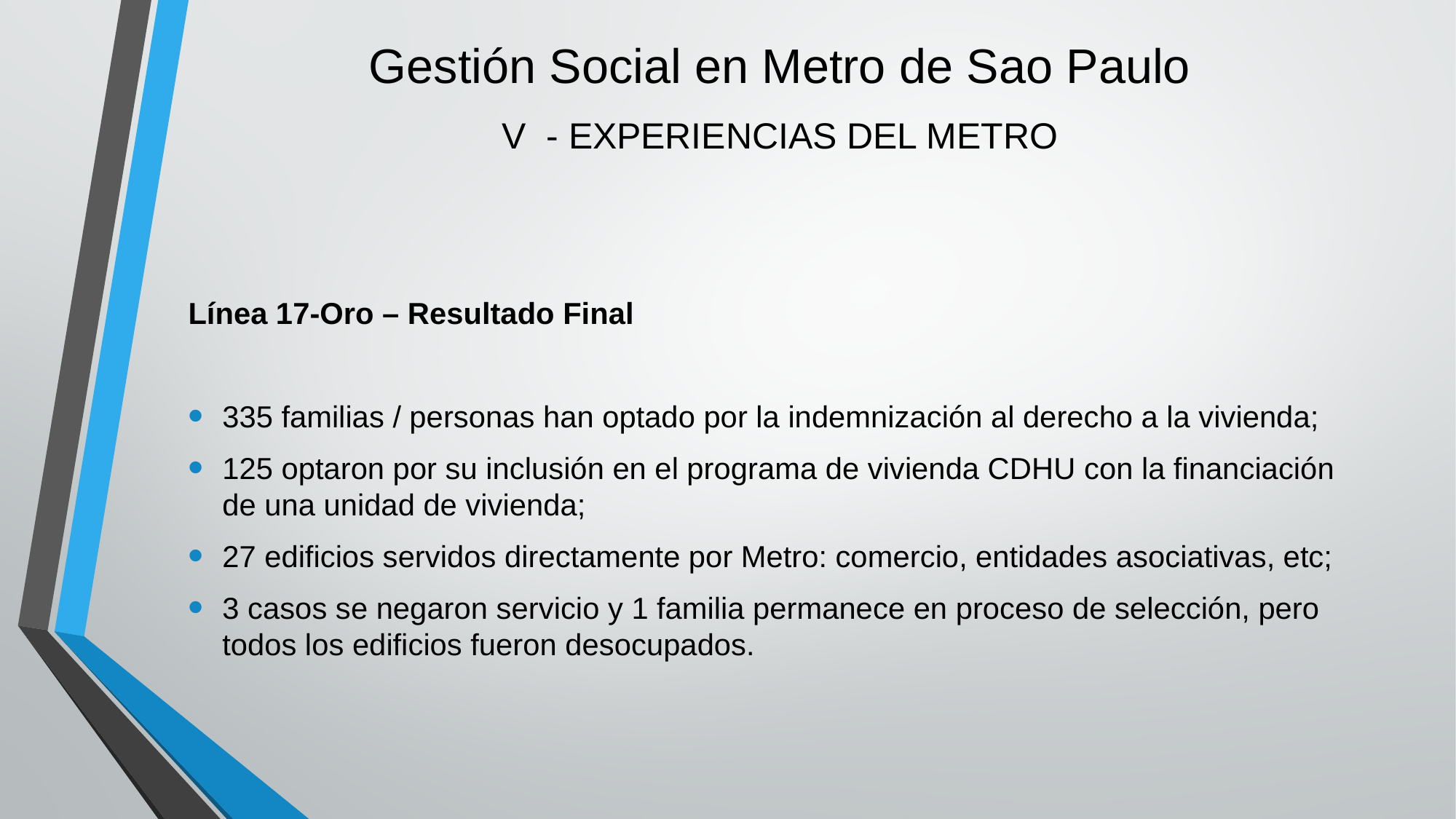

# Gestión Social en Metro de Sao Paulo . V  - EXPERIENCIAS DEL METRO
Línea 17-Oro – Resultado Final

335 familias / personas han optado por la indemnización al derecho a la vivienda;
125 optaron por su inclusión en el programa de vivienda CDHU con la financiación de una unidad de vivienda;
27 edificios servidos directamente por Metro: comercio, entidades asociativas, etc;
3 casos se negaron servicio y 1 familia permanece en proceso de selección, pero todos los edificios fueron desocupados.